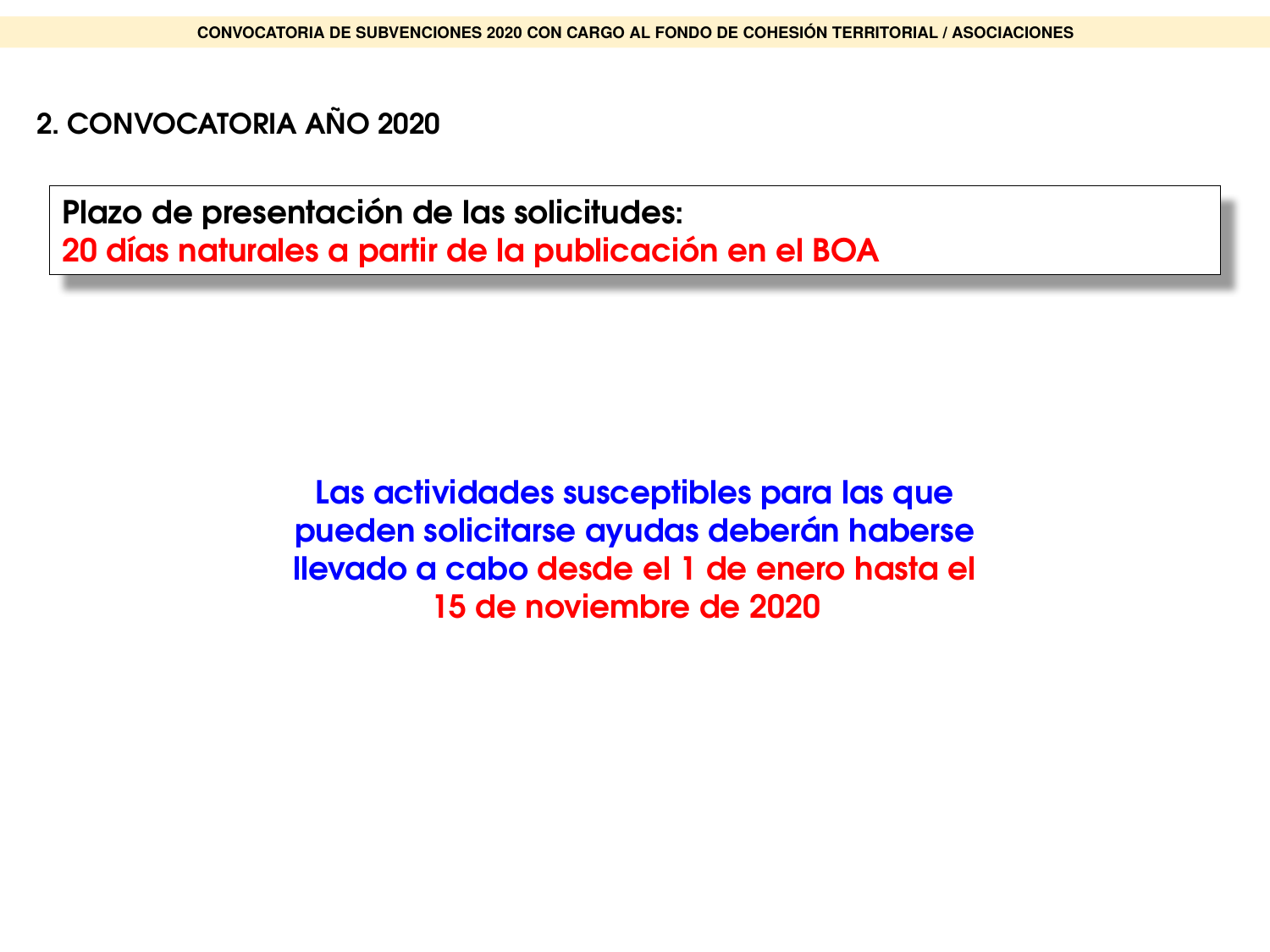

CONVOCATORIA DE SUBVENCIONES 2020 CON CARGO AL FONDO DE COHESIÓN TERRITORIAL / ASOCIACIONES
2. CONVOCATORIA AÑO 2020
Plazo de presentación de las solicitudes:
20 días naturales a partir de la publicación en el BOA
Las actividades susceptibles para las que pueden solicitarse ayudas deberán haberse llevado a cabo desde el 1 de enero hasta el 15 de noviembre de 2020